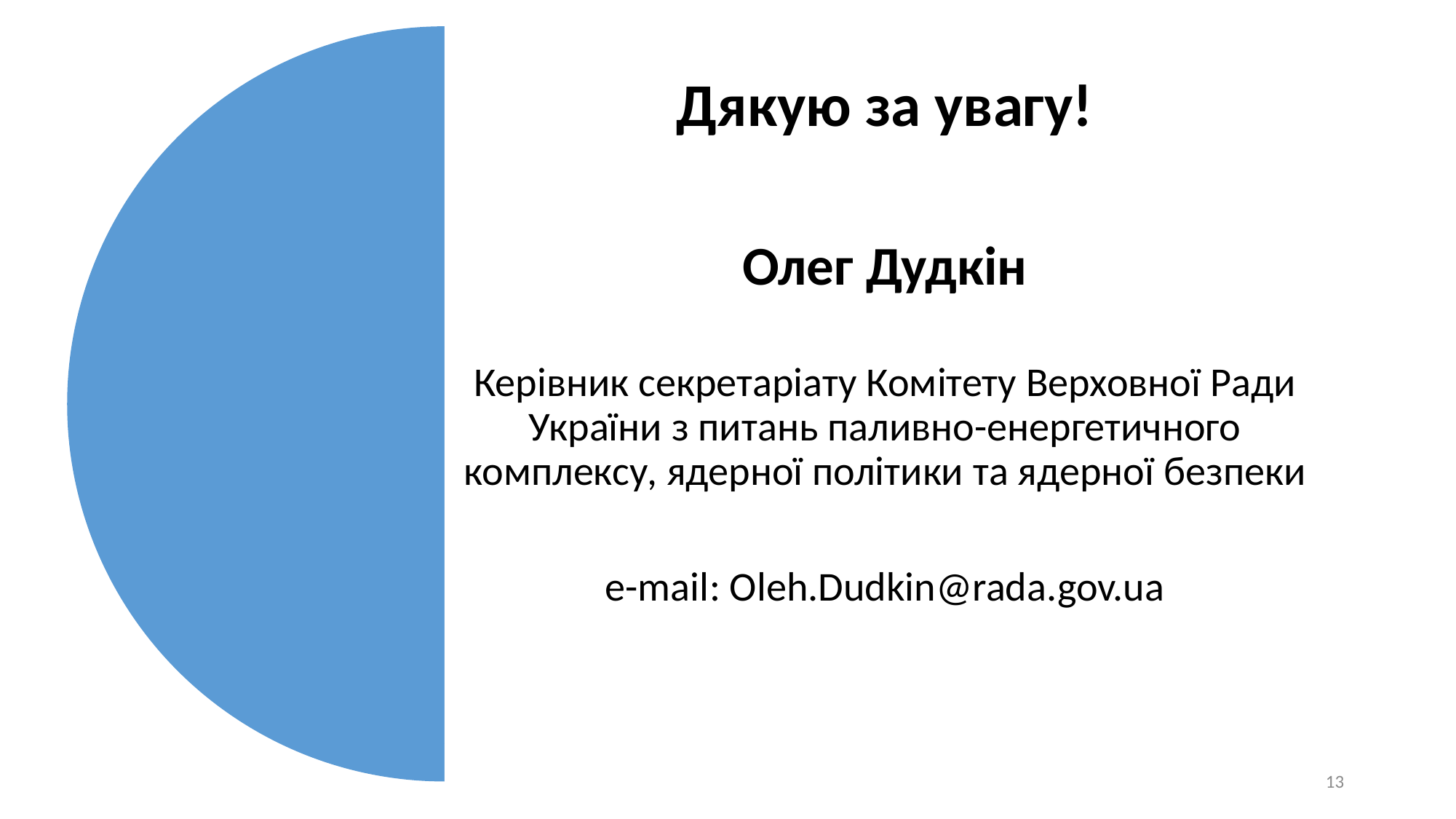

Дякую за увагу!
Олег Дудкін
Керівник секретаріату Комітету Верховної Ради України з питань паливно-енергетичного комплексу, ядерної політики та ядерної безпеки
e-mail: Oleh.Dudkin@rada.gov.ua
13